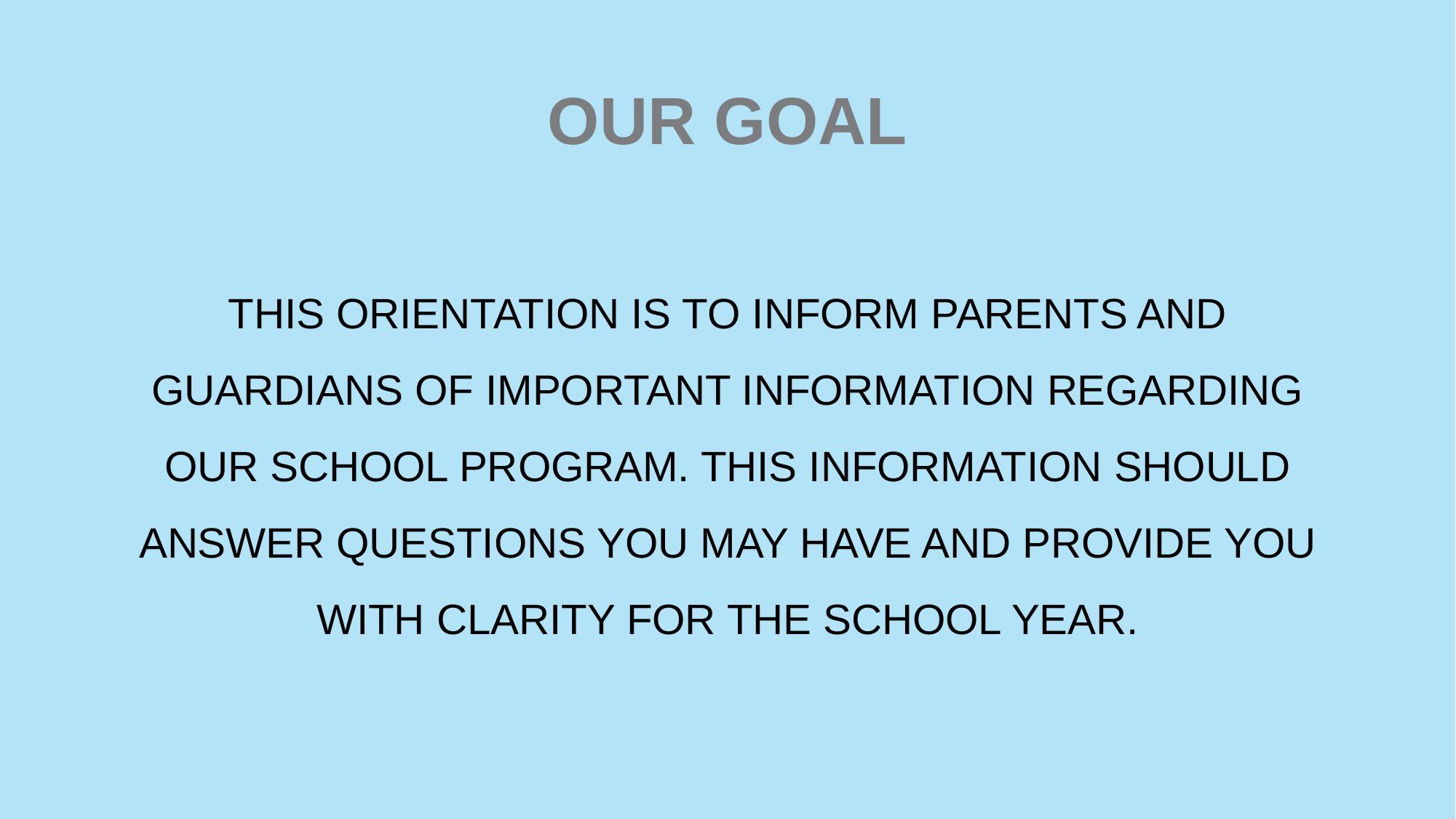

# OUR GOAL
THIS ORIENTATION IS TO INFORM PARENTS AND GUARDIANS OF IMPORTANT INFORMATION REGARDING OUR SCHOOL PROGRAM. THIS INFORMATION SHOULD ANSWER QUESTIONS YOU MAY HAVE AND PROVIDE YOU WITH CLARITY FOR THE SCHOOL YEAR.